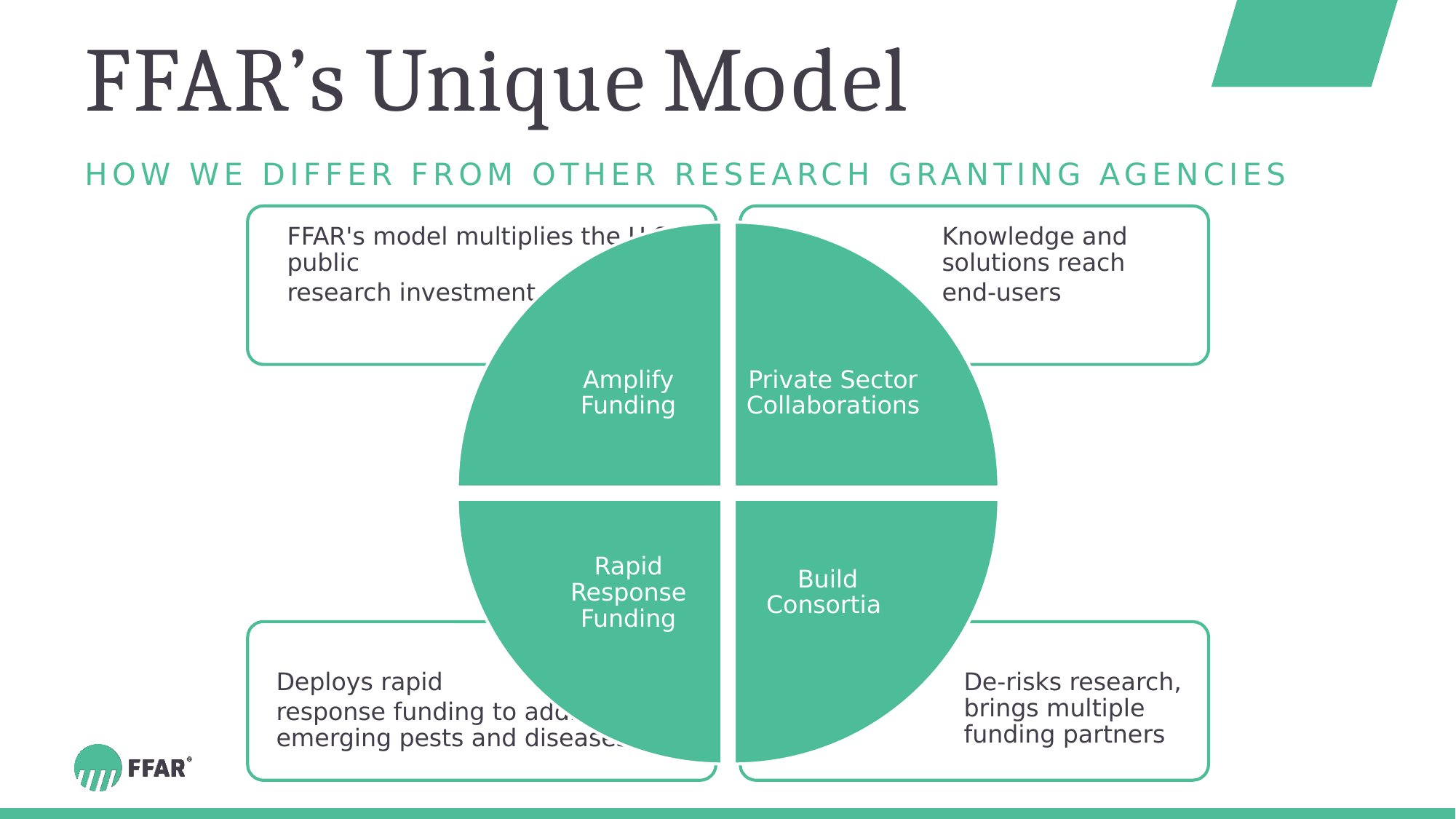

# FFAR’s Unique Model
HOW WE DIFFER FROM OTHER RESEARCH GRANTING AGENCIES
De-risks research, brings multiple funding partners
Deploys rapid
response funding to address emerging pests and diseases
Knowledge and solutions reach
end-users
FFAR's model multiplies the U.S. public
research investment
Amplify Funding
Private Sector Collaborations
Build Consortia
Rapid Response Funding